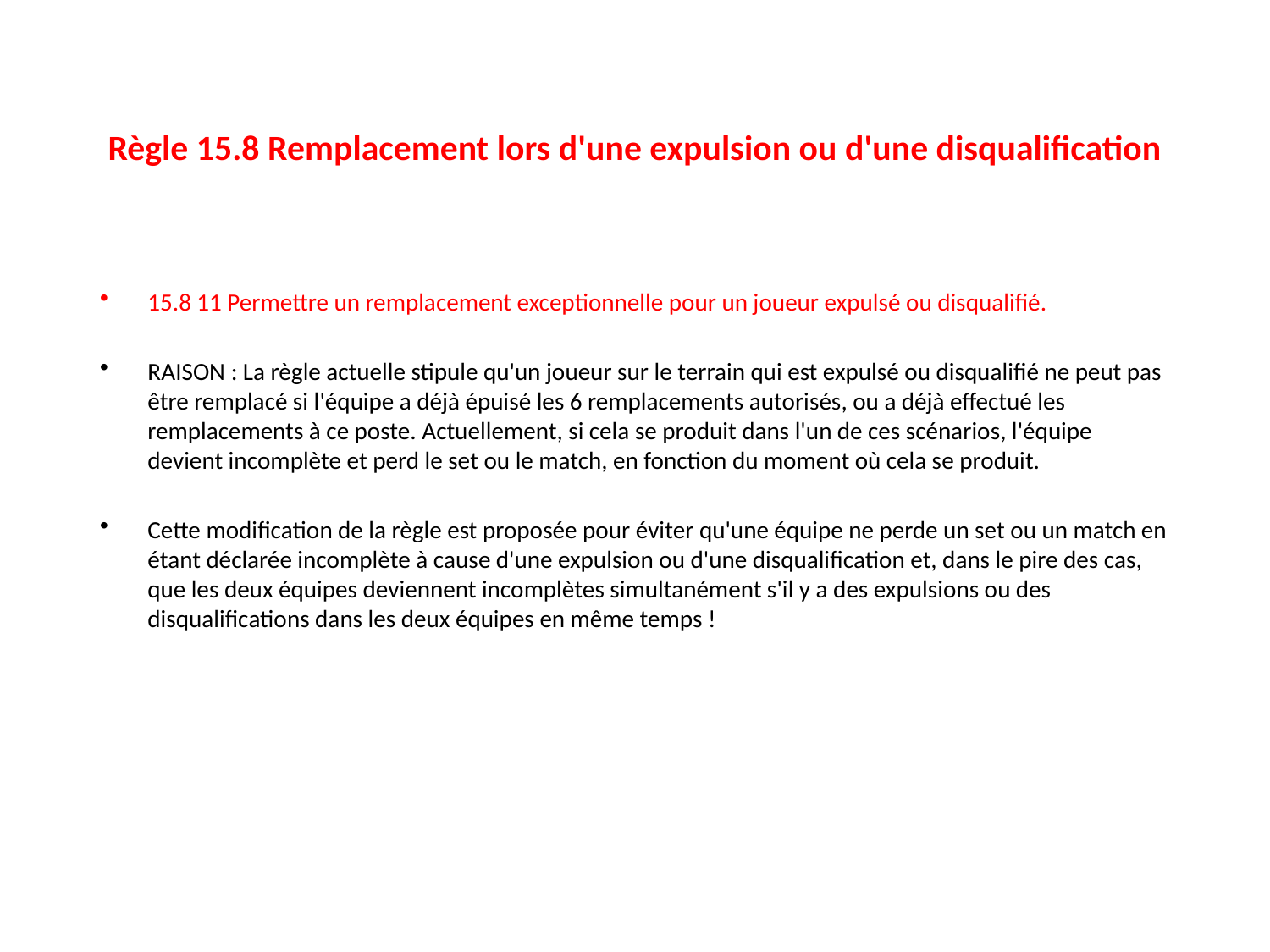

# Règle 15.8 Remplacement lors d'une expulsion ou d'une disqualification
15.8 11 Permettre un remplacement exceptionnelle pour un joueur expulsé ou disqualifié.

RAISON : La règle actuelle stipule qu'un joueur sur le terrain qui est expulsé ou disqualifié ne peut pas être remplacé si l'équipe a déjà épuisé les 6 remplacements autorisés, ou a déjà effectué les remplacements à ce poste. Actuellement, si cela se produit dans l'un de ces scénarios, l'équipe devient incomplète et perd le set ou le match, en fonction du moment où cela se produit.

Cette modification de la règle est proposée pour éviter qu'une équipe ne perde un set ou un match en étant déclarée incomplète à cause d'une expulsion ou d'une disqualification et, dans le pire des cas, que les deux équipes deviennent incomplètes simultanément s'il y a des expulsions ou des disqualifications dans les deux équipes en même temps !